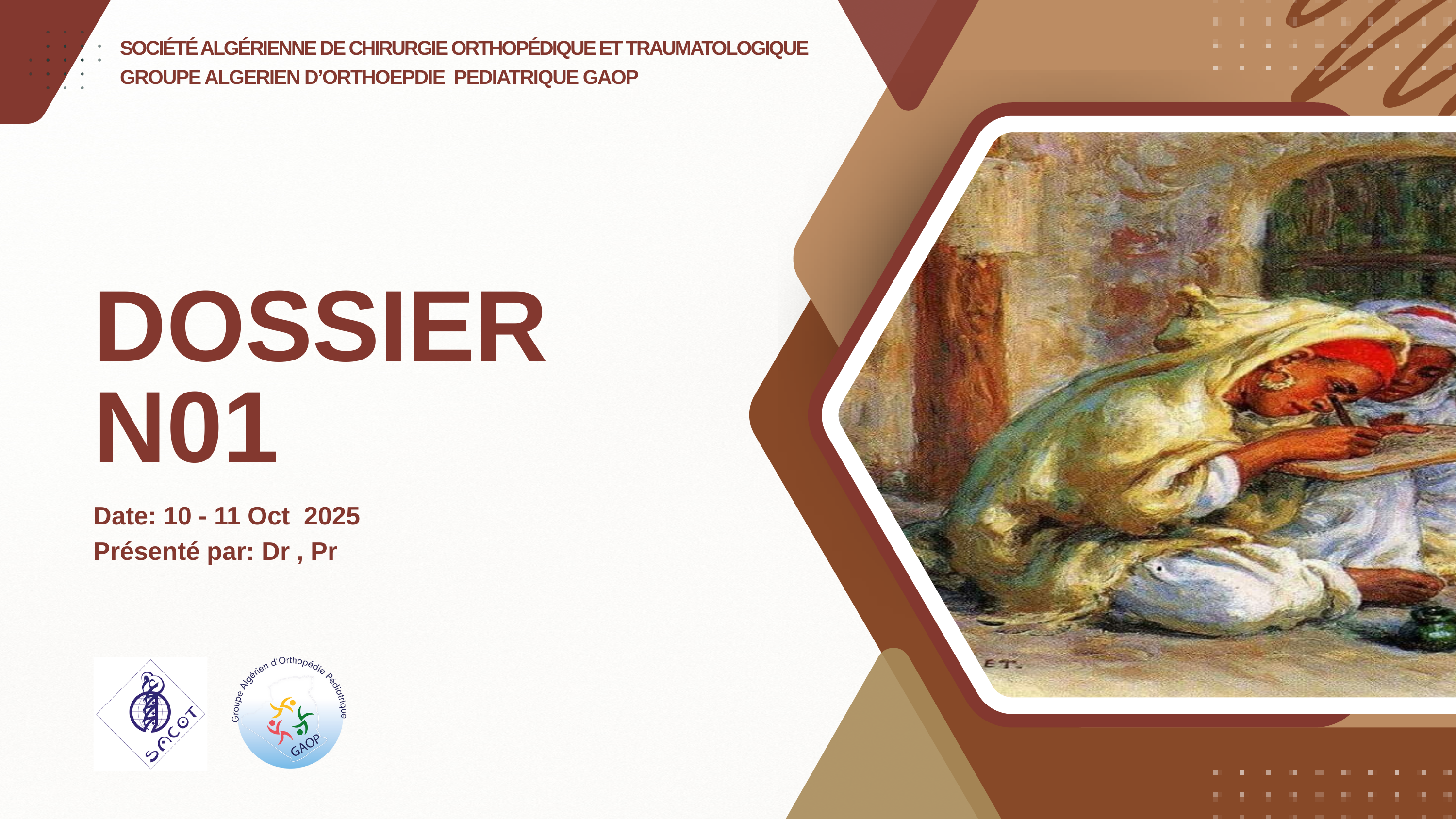

SOCIÉTÉ ALGÉRIENNE DE CHIRURGIE ORTHOPÉDIQUE ET TRAUMATOLOGIQUE
GROUPE ALGERIEN D’ORTHOEPDIE  PEDIATRIQUE GAOP

DOSSIER N01
Date: 10 - 11 Oct  2025
Présenté par: Dr , Pr